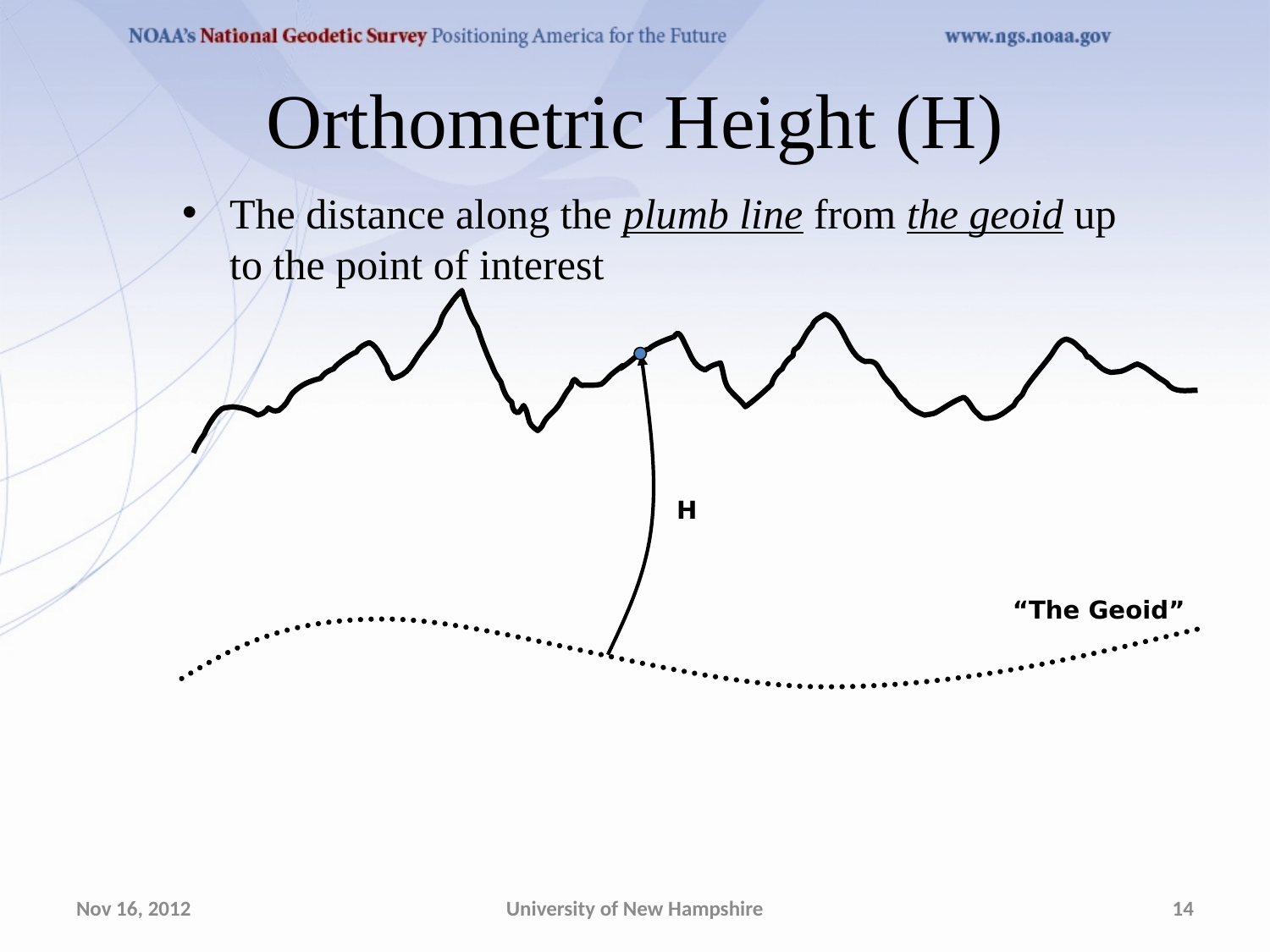

# Orthometric Height (H)
The distance along the plumb line from the geoid up to the point of interest

H
“The Geoid”

Nov 16, 2012
University of New Hampshire
14